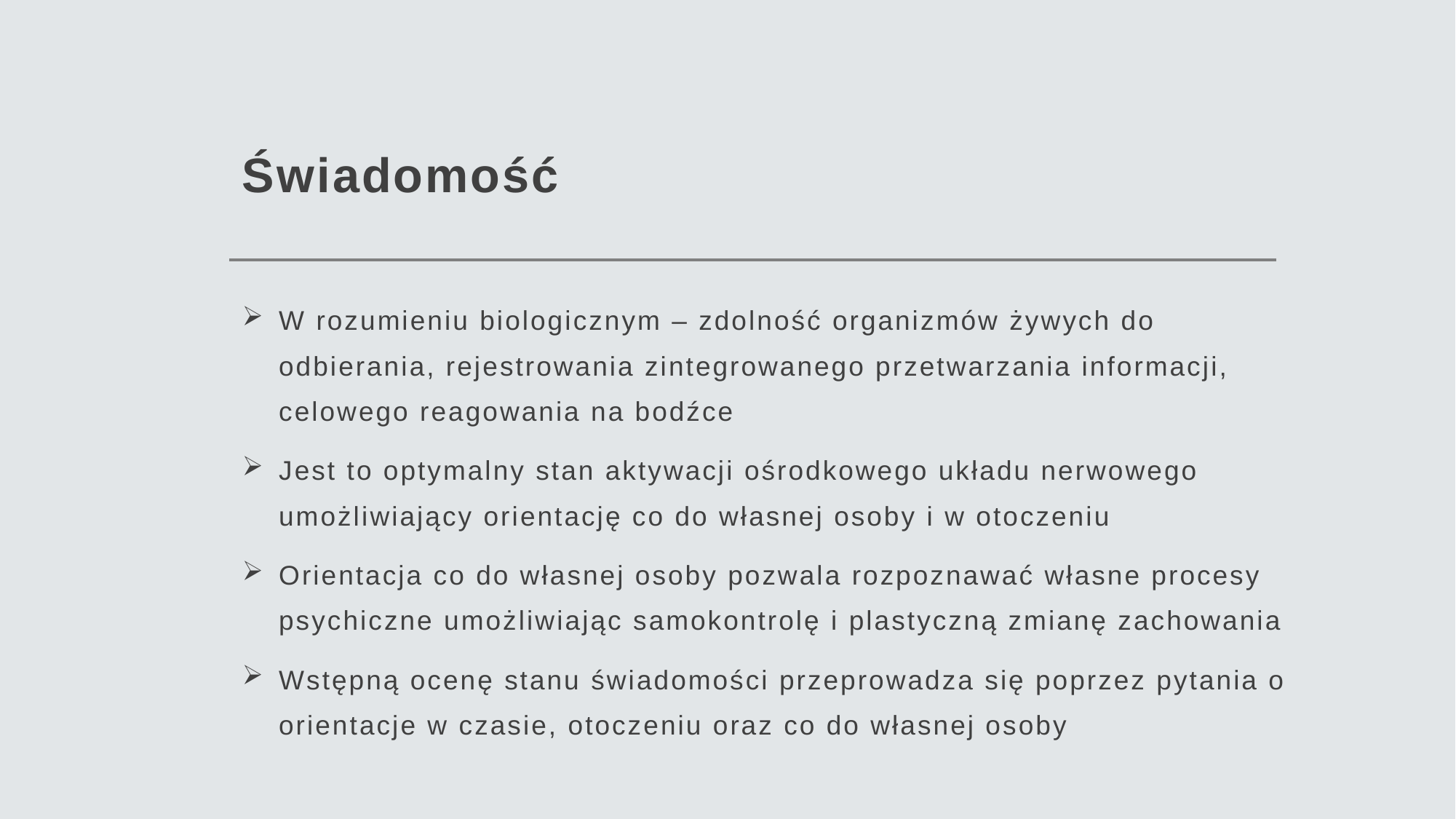

# Świadomość
W rozumieniu biologicznym – zdolność organizmów żywych do odbierania, rejestrowania zintegrowanego przetwarzania informacji, celowego reagowania na bodźce
Jest to optymalny stan aktywacji ośrodkowego układu nerwowego umożliwiający orientację co do własnej osoby i w otoczeniu
Orientacja co do własnej osoby pozwala rozpoznawać własne procesy psychiczne umożliwiając samokontrolę i plastyczną zmianę zachowania
Wstępną ocenę stanu świadomości przeprowadza się poprzez pytania o orientacje w czasie, otoczeniu oraz co do własnej osoby